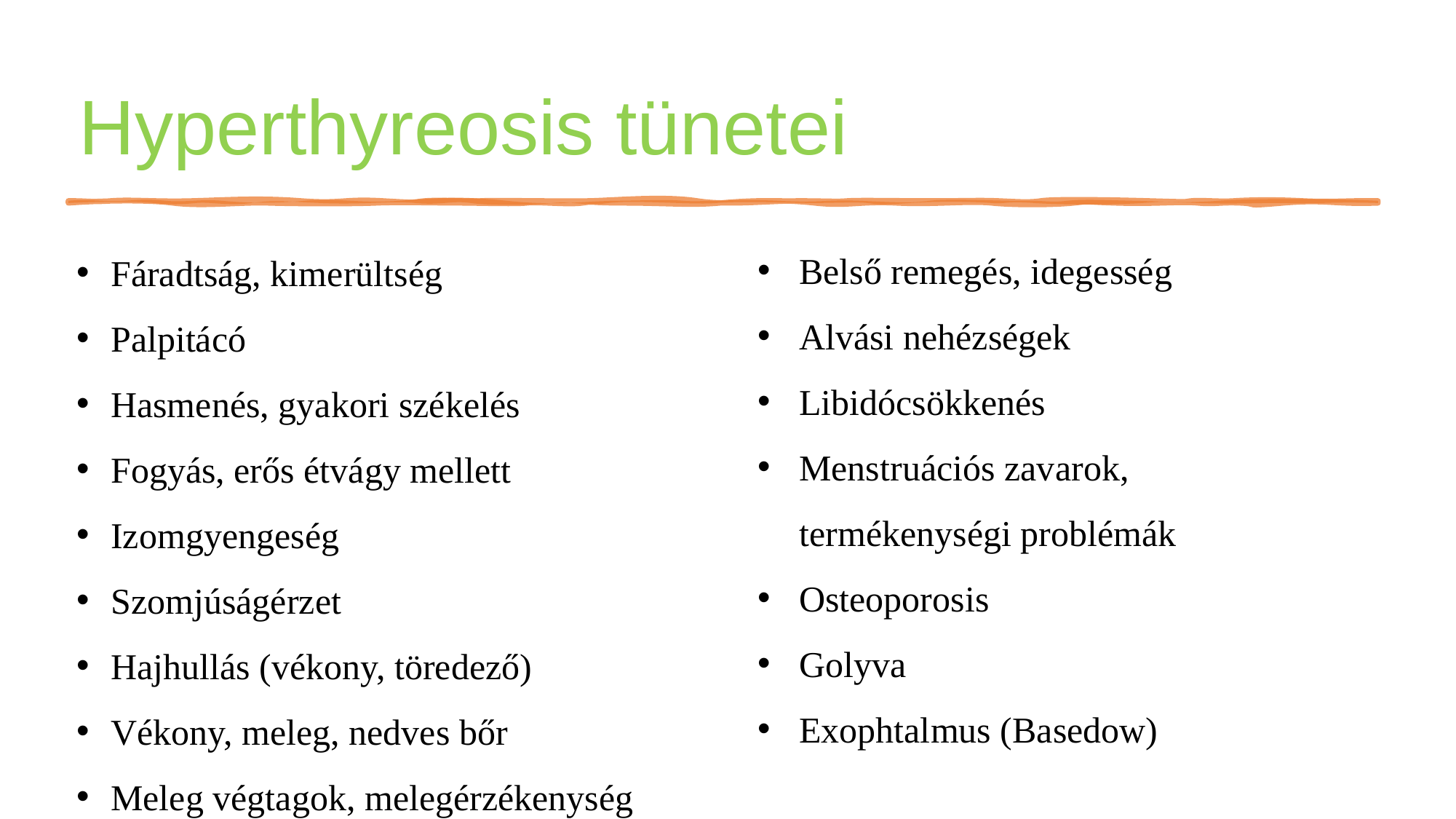

# Hyperthyreosis tünetei

Belső remegés, idegesség
Alvási nehézségek
Libidócsökkenés
Menstruációs zavarok, termékenységi problémák
Osteoporosis
Golyva
Exophtalmus (Basedow)

Fáradtság, kimerültség
Palpitácó
Hasmenés, gyakori székelés
Fogyás, erős étvágy mellett
Izomgyengeség
Szomjúságérzet
Hajhullás (vékony, töredező)
Vékony, meleg, nedves bőr
Meleg végtagok, melegérzékenység